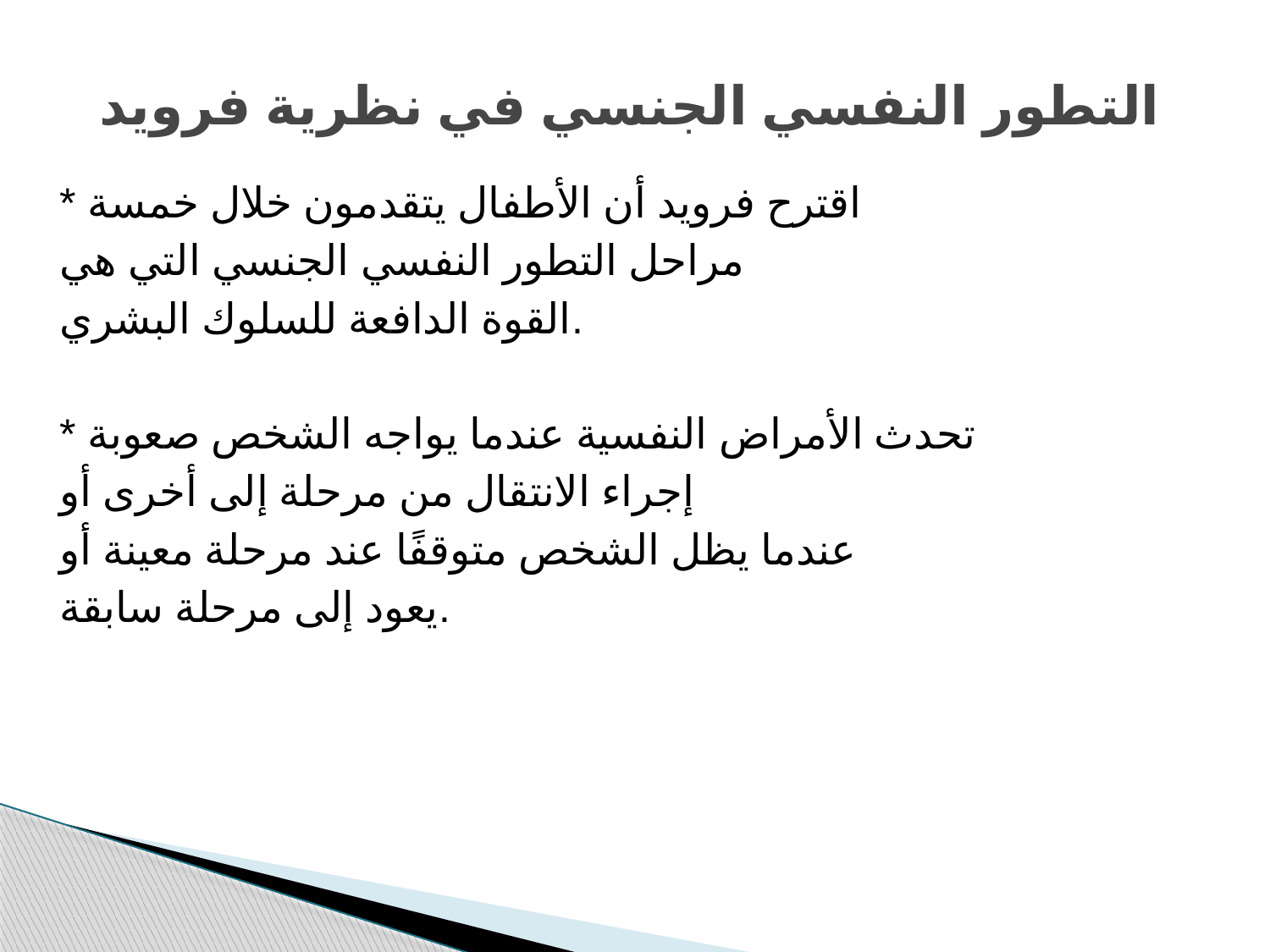

# التطور النفسي الجنسي في نظرية فرويد
* اقترح فرويد أن الأطفال يتقدمون خلال خمسة
مراحل التطور النفسي الجنسي التي هي
القوة الدافعة للسلوك البشري.

* تحدث الأمراض النفسية عندما يواجه الشخص صعوبة
إجراء الانتقال من مرحلة إلى أخرى أو
عندما يظل الشخص متوقفًا عند مرحلة معينة أو
يعود إلى مرحلة سابقة.